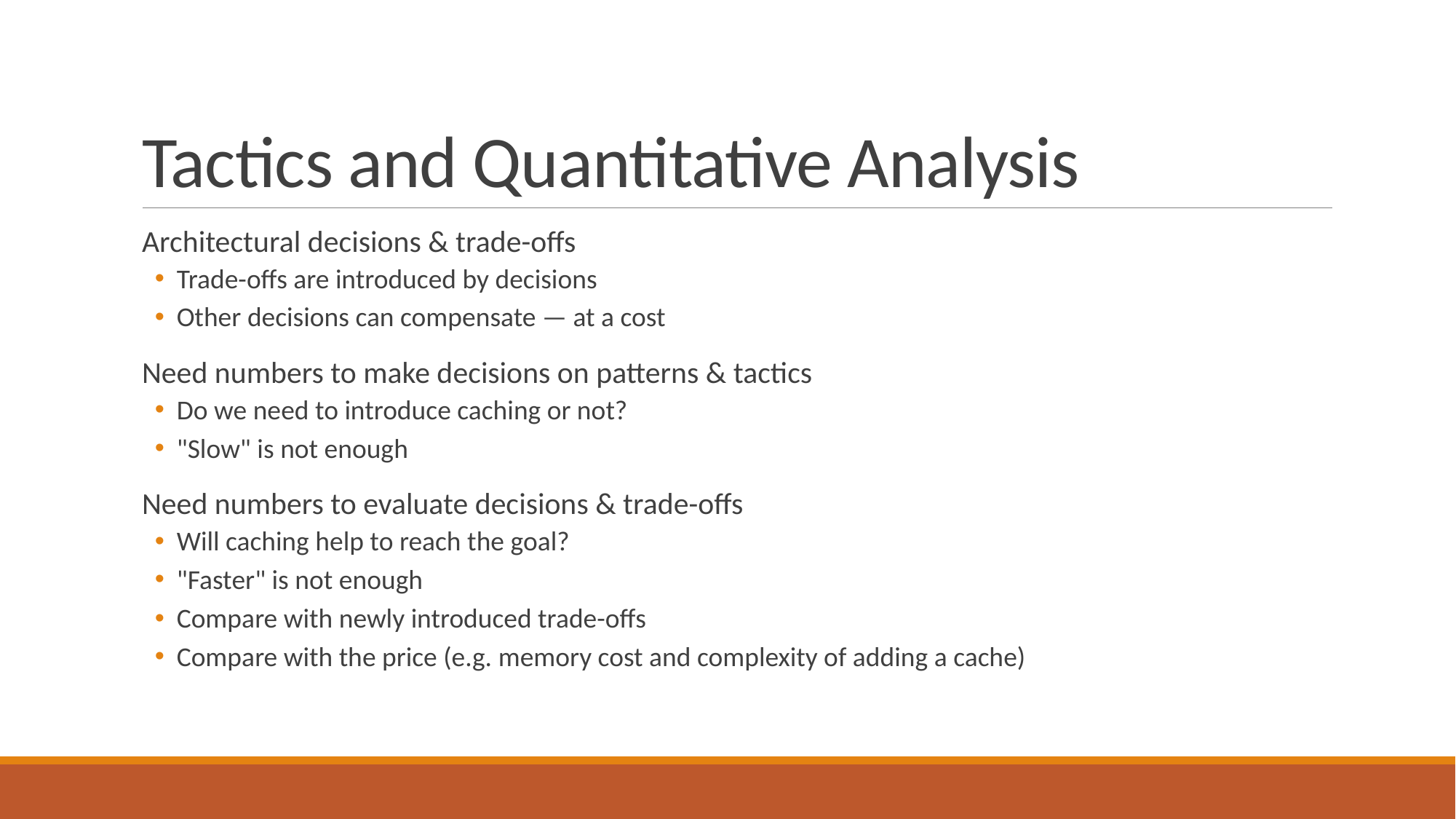

# Tactics and Quantitative Analysis
Architectural decisions & trade-offs
Trade-offs are introduced by decisions
Other decisions can compensate — at a cost
Need numbers to make decisions on patterns & tactics
Do we need to introduce caching or not?
"Slow" is not enough
Need numbers to evaluate decisions & trade-offs
Will caching help to reach the goal?
"Faster" is not enough
Compare with newly introduced trade-offs
Compare with the price (e.g. memory cost and complexity of adding a cache)